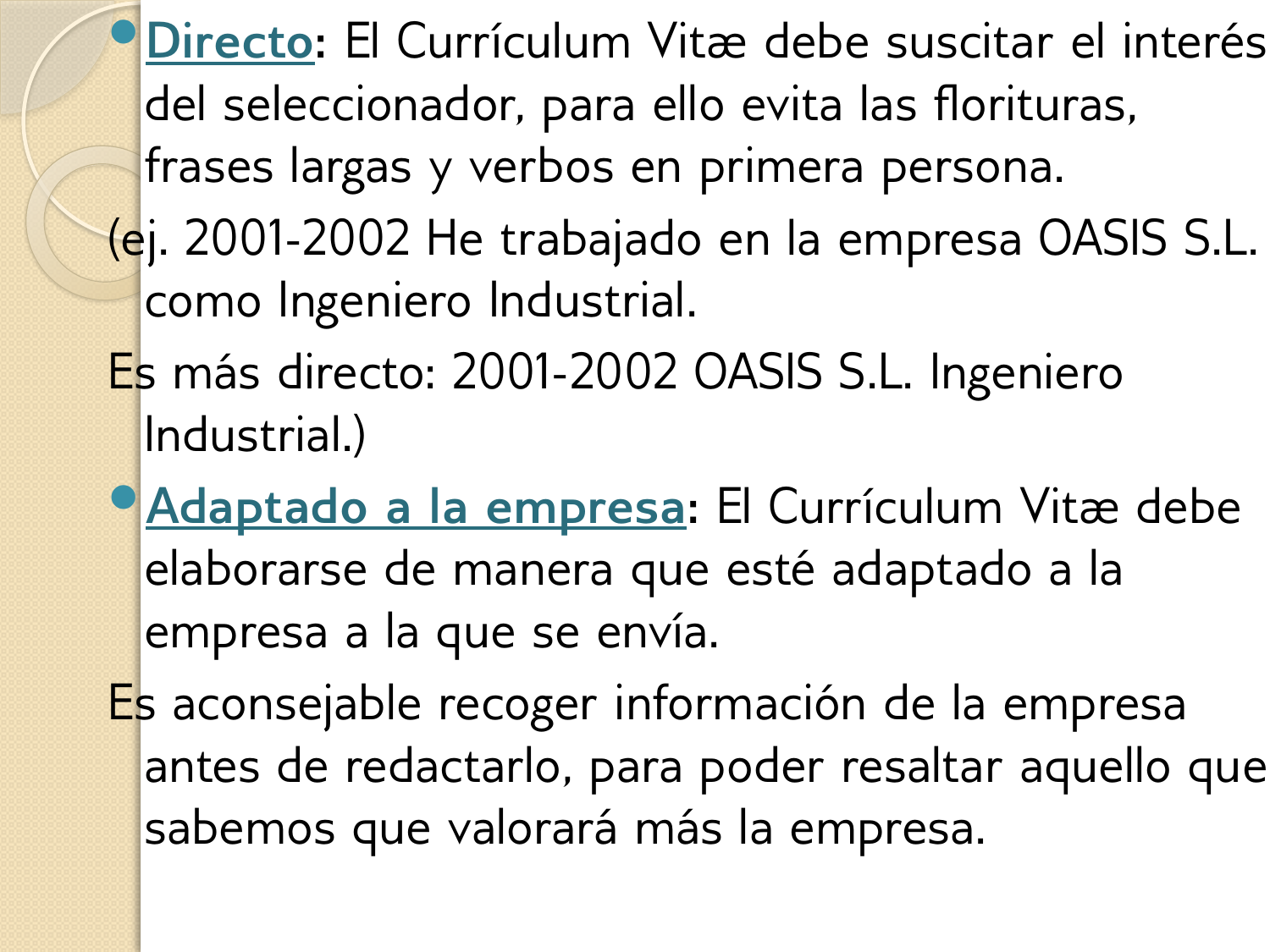

Directo: El Currículum Vitae debe suscitar el interés del seleccionador, para ello evita las florituras, frases largas y verbos en primera persona.
(ej. 2001-2002 He trabajado en la empresa OASIS S.L. como Ingeniero Industrial.
Es más directo: 2001-2002 OASIS S.L. Ingeniero Industrial.)
Adaptado a la empresa: El Currículum Vitae debe elaborarse de manera que esté adaptado a la empresa a la que se envía.
Es aconsejable recoger información de la empresa antes de redactarlo, para poder resaltar aquello que sabemos que valorará más la empresa.